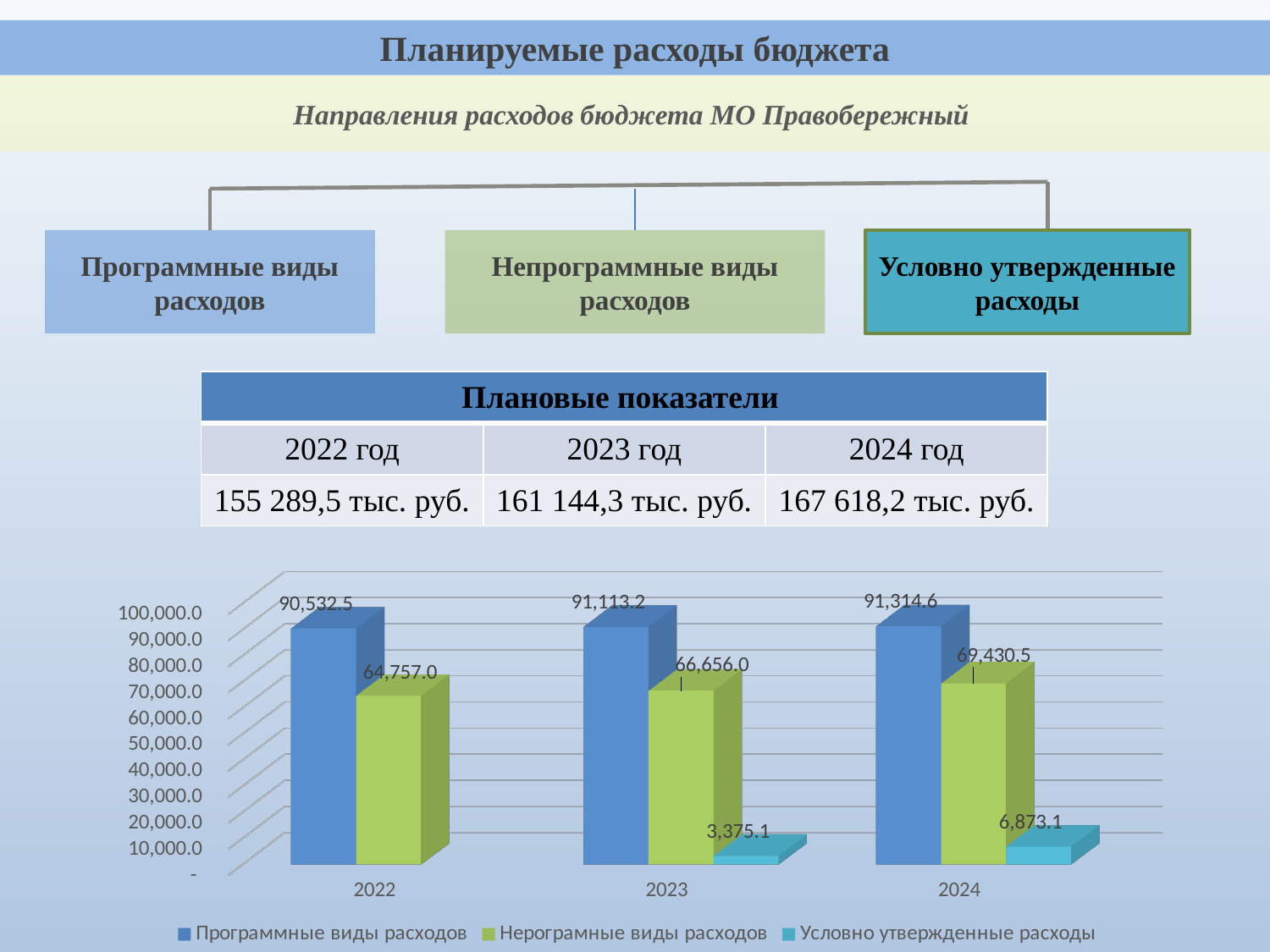

Планируемые расходы бюджета

Направления расходов бюджета МО Правобережный
Программные виды расходов
Непрограммные виды расходов
Условно утвержденные расходы
| Плановые показатели |  |  |
| --- | --- | --- |
| 2022 год | 2023 год | 2024 год |
| 155 289,5 тыс. руб. | 161 144,3 тыс. руб. | 167 618,2 тыс. руб. |

### Chart

| Category |
|---|

[unsupported chart]